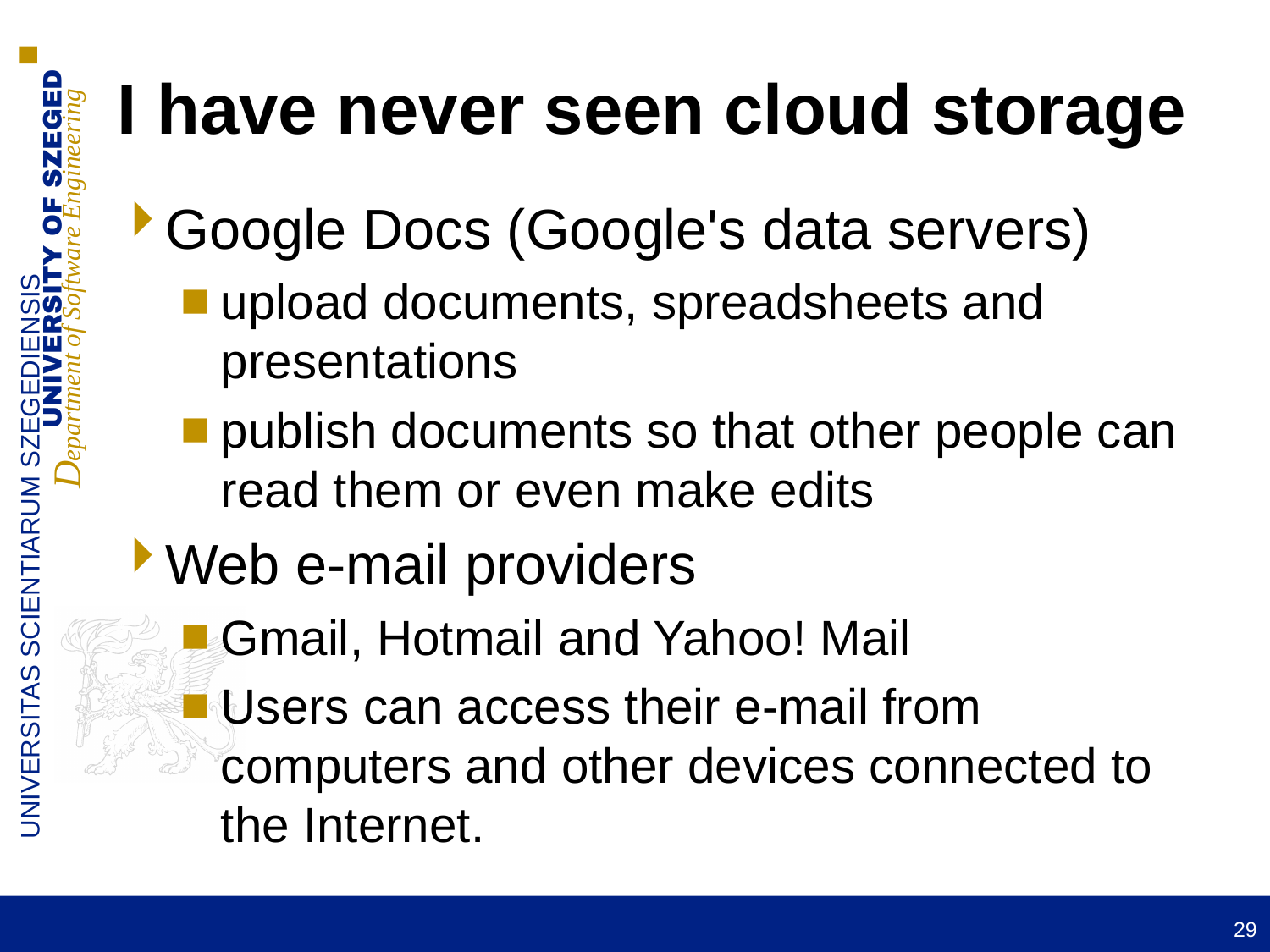

I have never seen cloud storage
Google Docs (Google's data servers)
upload documents, spreadsheets and presentations
publish documents so that other people can read them or even make edits
Web e-mail providers
Gmail, Hotmail and Yahoo! Mail
Users can access their e-mail from computers and other devices connected to the Internet.

29